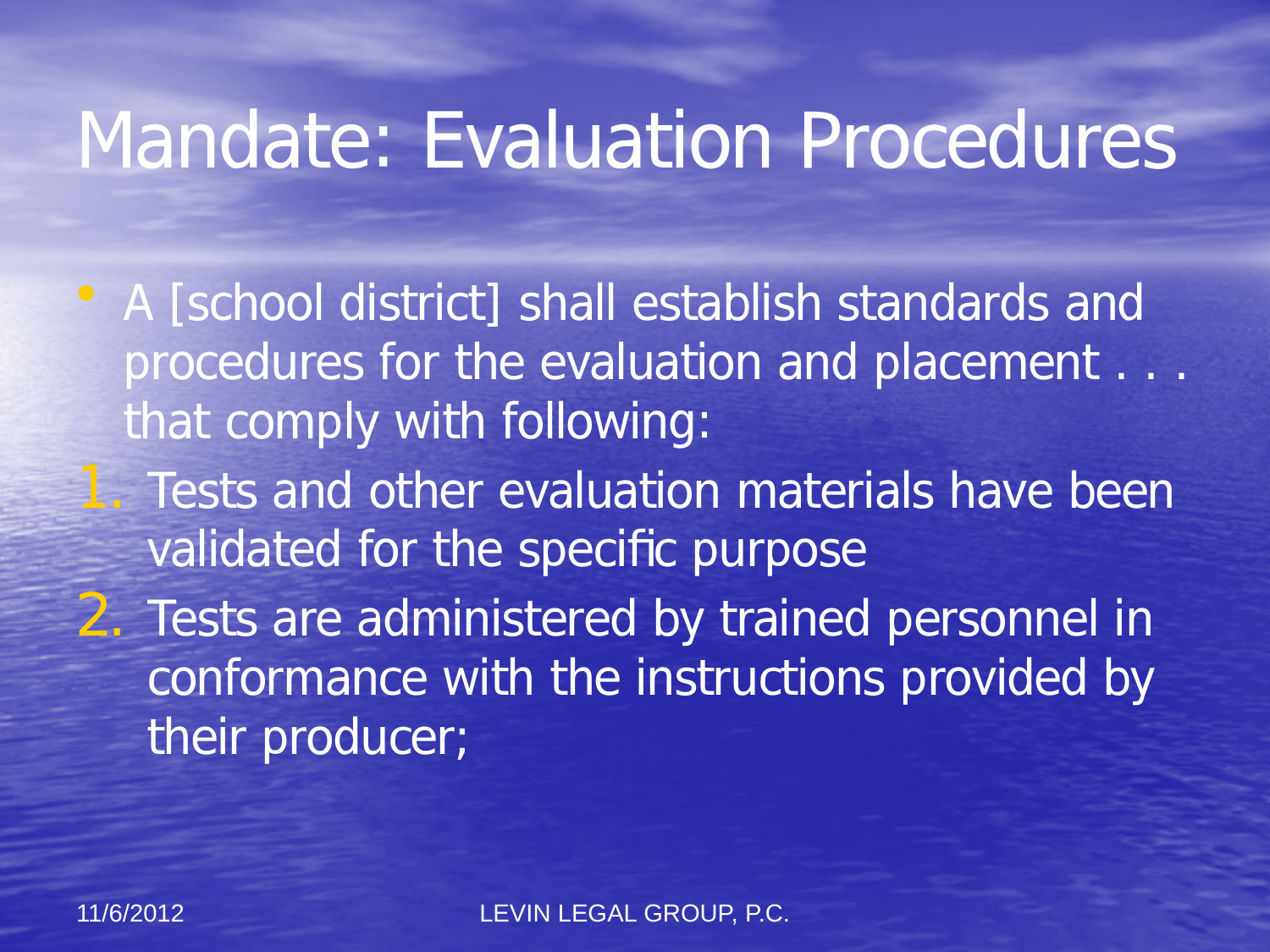

# Mandate: Evaluation Procedures
A [school district] shall establish standards and procedures for the evaluation and placement . . . that comply with following:
Tests and other evaluation materials have been validated for the specific purpose
Tests are administered by trained personnel in conformance with the instructions provided by their producer;

11/6/2012
LEVIN LEGAL GROUP, P.C.